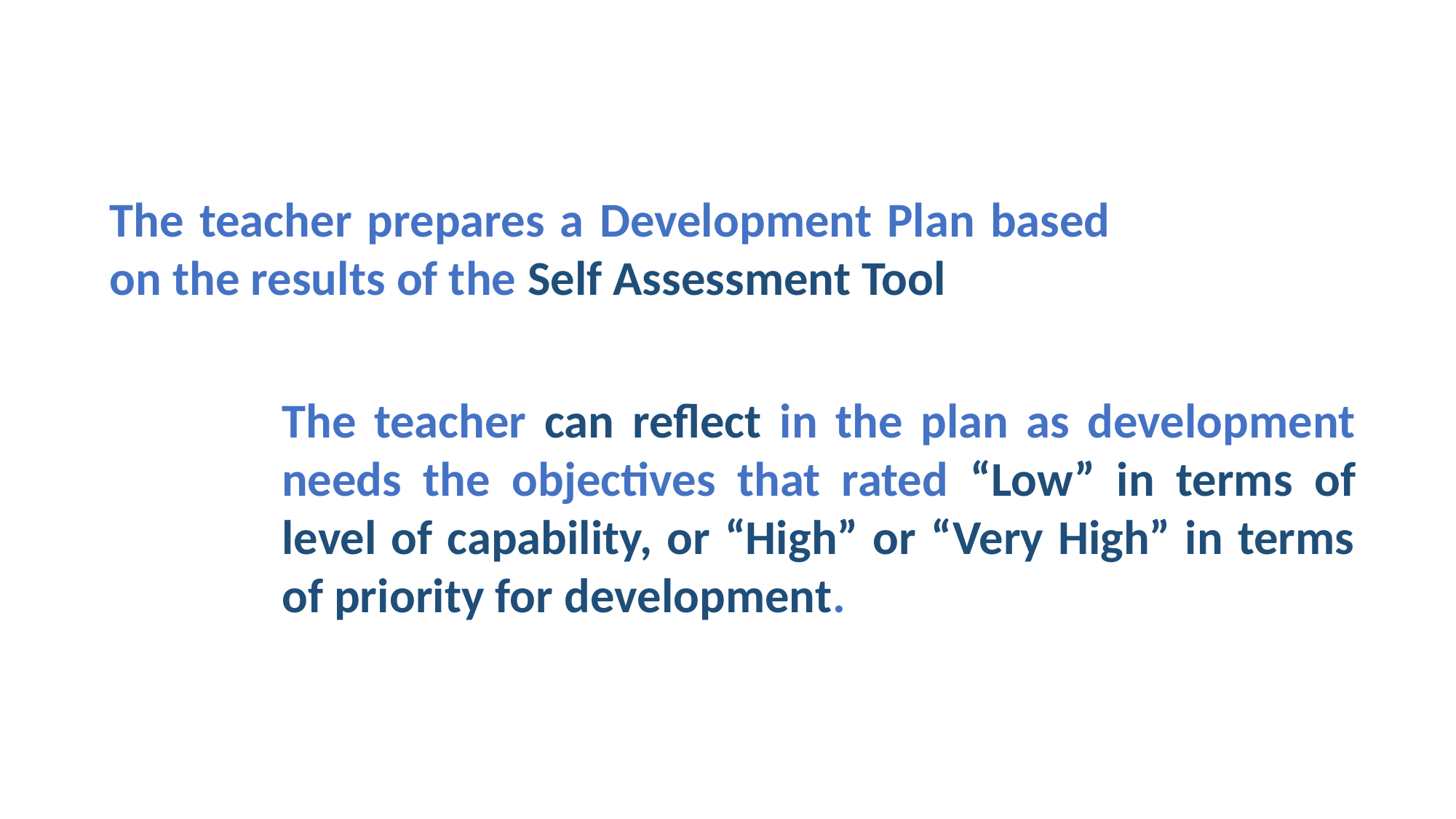

The teacher prepares a Development Plan based on the results of the Self Assessment Tool
The teacher can reflect in the plan as development needs the objectives that rated “Low” in terms of level of capability, or “High” or “Very High” in terms of priority for development.